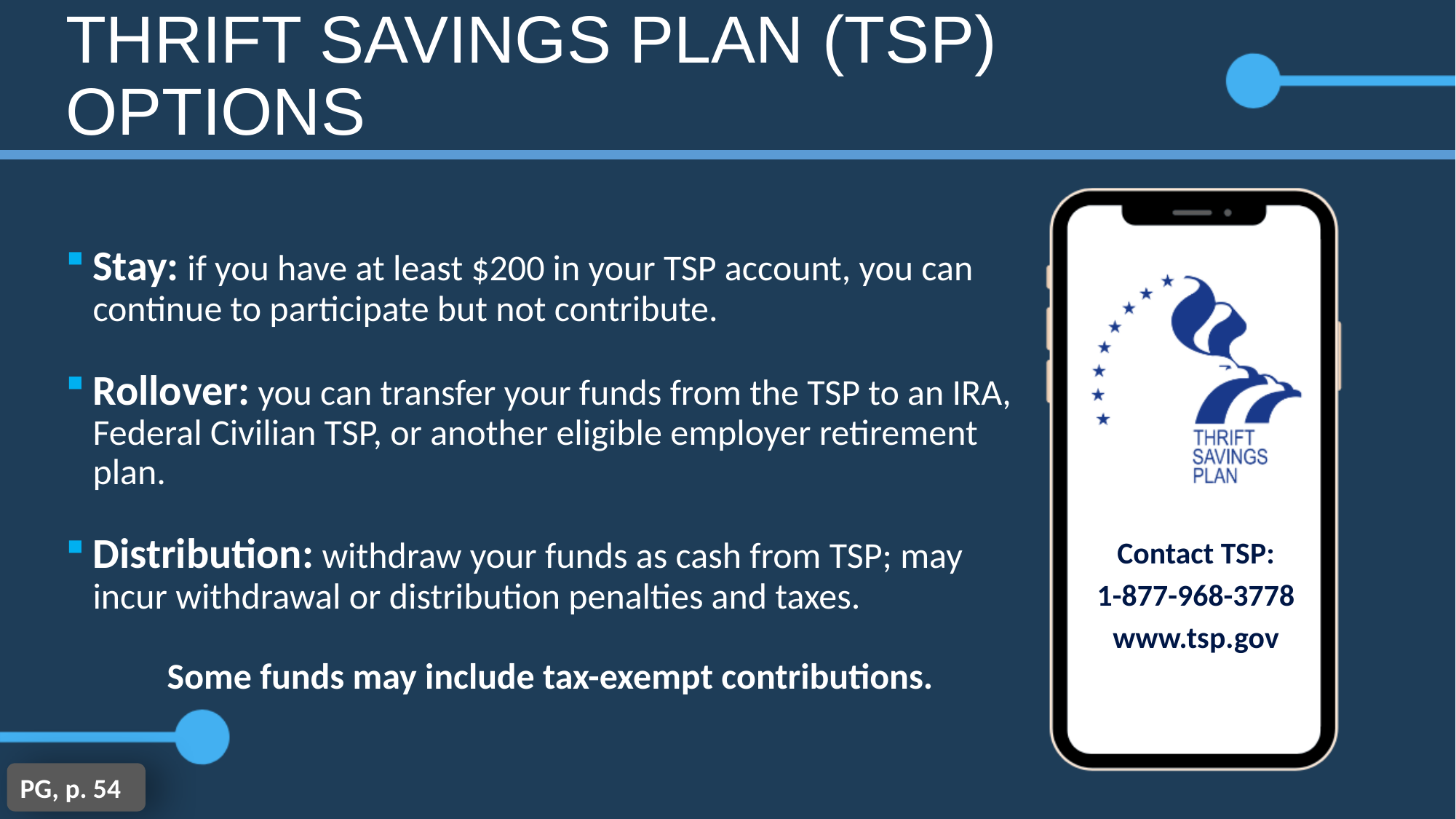

THRIFT SAVINGS PLAN (TSP) OPTIONS
Stay: if you have at least $200 in your TSP account, you can continue to participate but not contribute.

Rollover: you can transfer your funds from the TSP to an IRA, Federal Civilian TSP, or another eligible employer retirement plan.

Distribution: withdraw your funds as cash from TSP; may incur withdrawal or distribution penalties and taxes.
Contact TSP:
1-877-968-3778
www.tsp.gov
Some funds may include tax-exempt contributions.
PG, p. 54